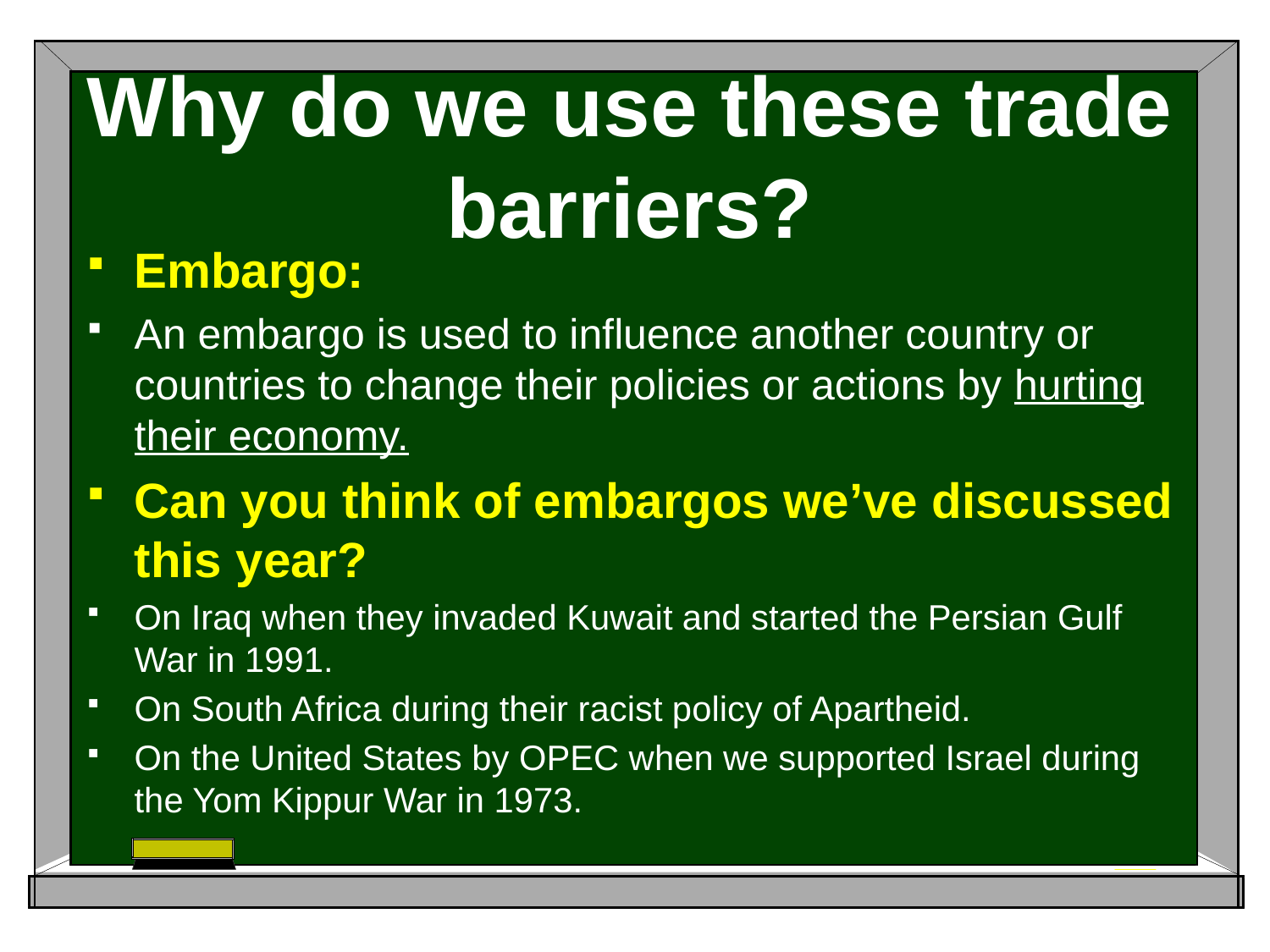

# Why do we use these trade barriers?
Embargo:
An embargo is used to influence another country or countries to change their policies or actions by hurting their economy.
Can you think of embargos we’ve discussed this year?
On Iraq when they invaded Kuwait and started the Persian Gulf War in 1991.
On South Africa during their racist policy of Apartheid.
On the United States by OPEC when we supported Israel during the Yom Kippur War in 1973.